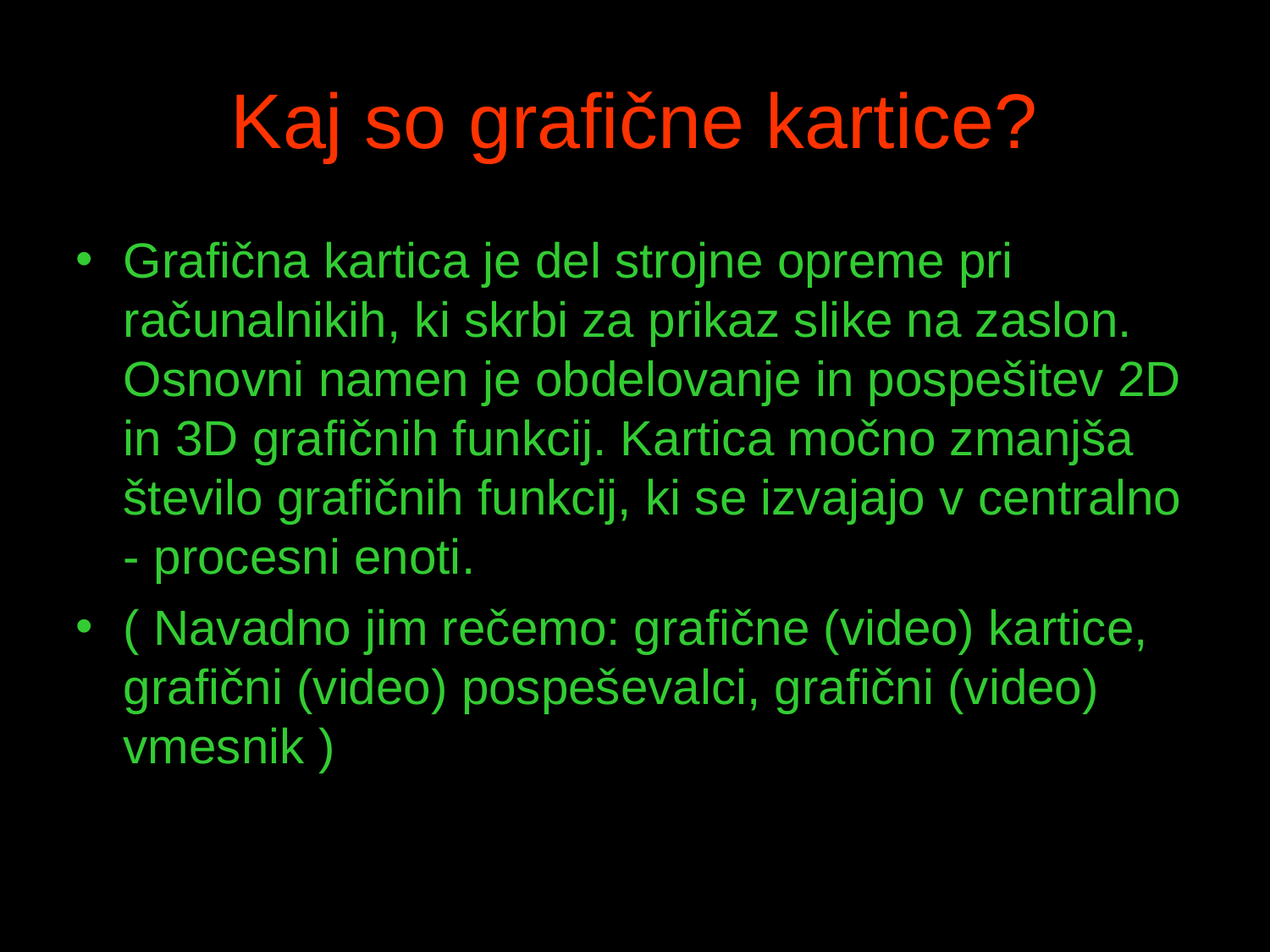

# Kaj so grafične kartice?
Grafična kartica je del strojne opreme pri računalnikih, ki skrbi za prikaz slike na zaslon. Osnovni namen je obdelovanje in pospešitev 2D in 3D grafičnih funkcij. Kartica močno zmanjša število grafičnih funkcij, ki se izvajajo v centralno - procesni enoti.
( Navadno jim rečemo: grafične (video) kartice, grafični (video) pospeševalci, grafični (video) vmesnik )